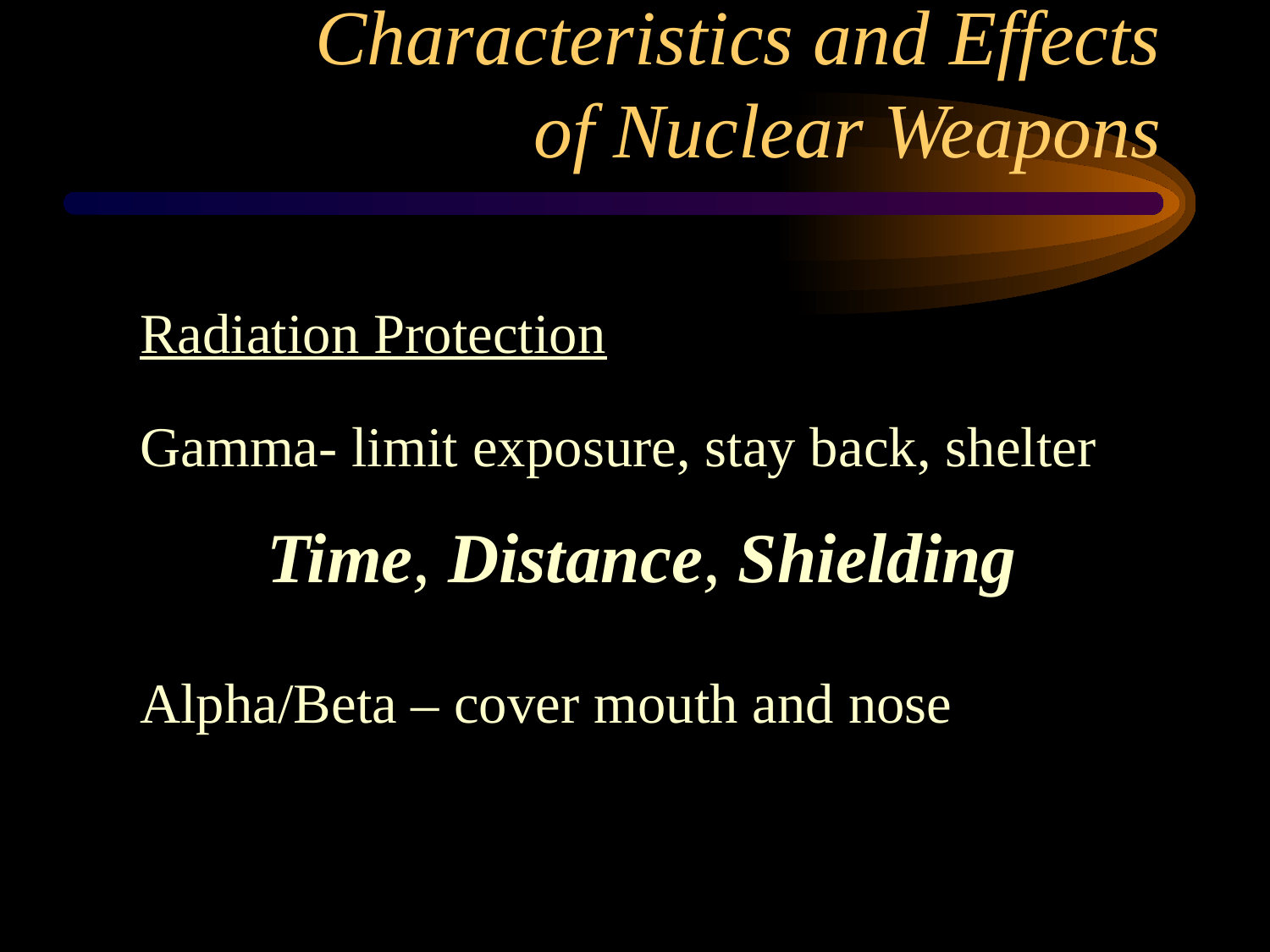

# Characteristics and Effects of Nuclear Weapons

	Radiation Protection

	Gamma- limit exposure, stay back, shelter

		Time, Distance, Shielding

	Alpha/Beta – cover mouth and nose